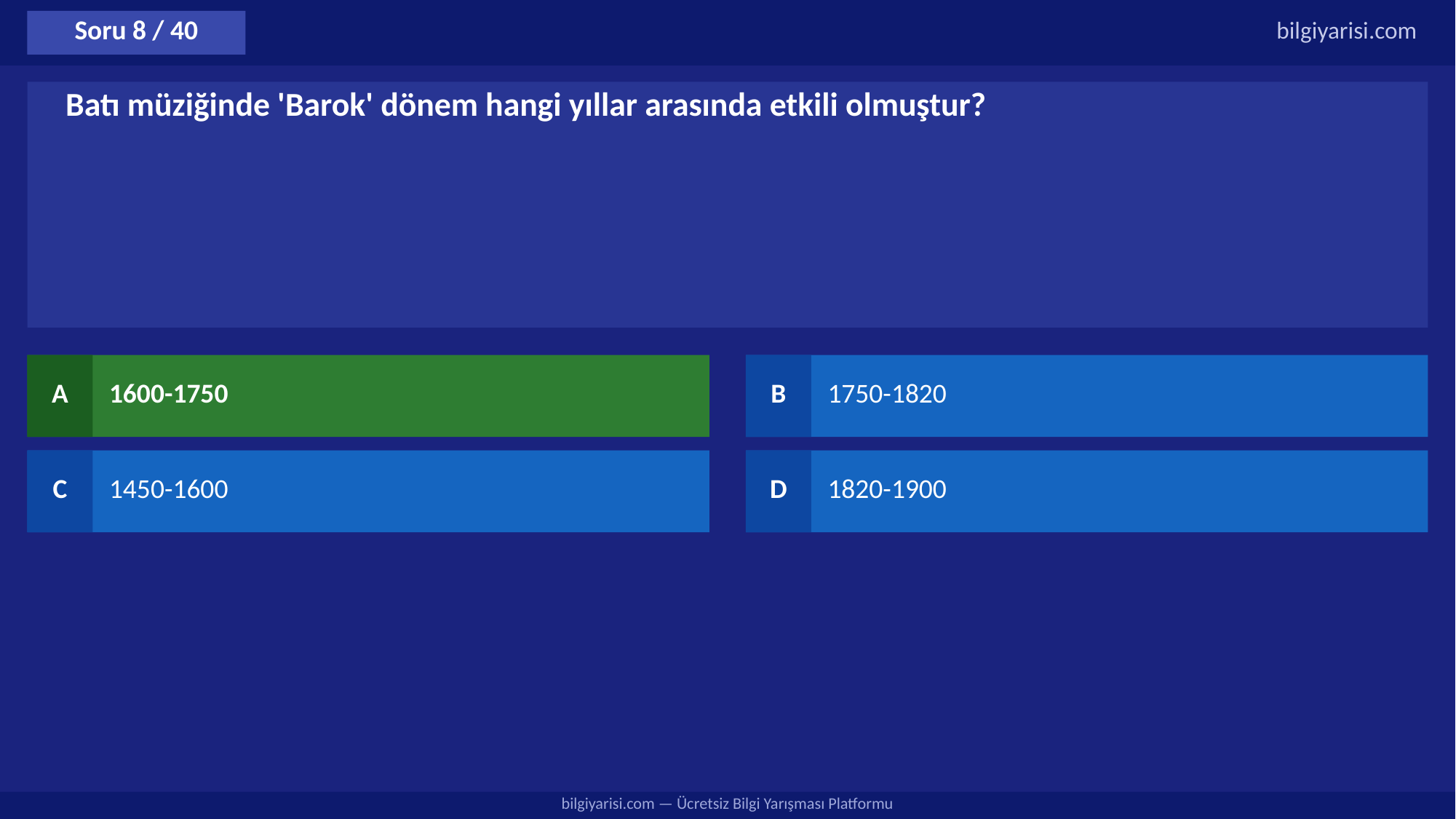

Soru 8 / 40
bilgiyarisi.com

Batı müziğinde 'Barok' dönem hangi yıllar arasında etkili olmuştur?

A
1600-1750

B
1750-1820

C
1450-1600

D
1820-1900
bilgiyarisi.com — Ücretsiz Bilgi Yarışması Platformu